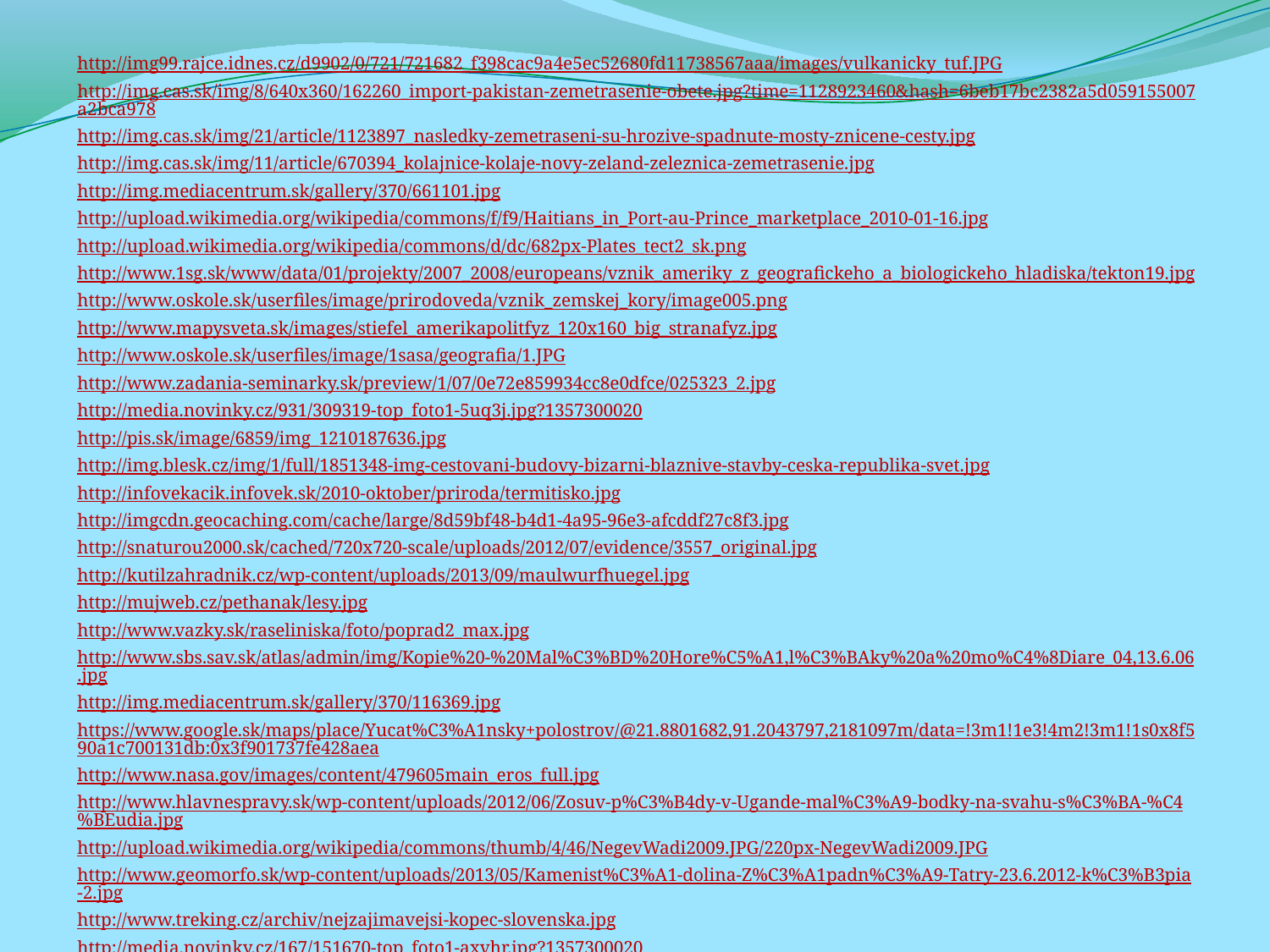

http://img99.rajce.idnes.cz/d9902/0/721/721682_f398cac9a4e5ec52680fd11738567aaa/images/vulkanicky_tuf.JPG
http://img.cas.sk/img/8/640x360/162260_import-pakistan-zemetrasenie-obete.jpg?time=1128923460&hash=6beb17bc2382a5d059155007a2bca978
http://img.cas.sk/img/21/article/1123897_nasledky-zemetraseni-su-hrozive-spadnute-mosty-znicene-cesty.jpg
http://img.cas.sk/img/11/article/670394_kolajnice-kolaje-novy-zeland-zeleznica-zemetrasenie.jpg
http://img.mediacentrum.sk/gallery/370/661101.jpg
http://upload.wikimedia.org/wikipedia/commons/f/f9/Haitians_in_Port-au-Prince_marketplace_2010-01-16.jpg
http://upload.wikimedia.org/wikipedia/commons/d/dc/682px-Plates_tect2_sk.png
http://www.1sg.sk/www/data/01/projekty/2007_2008/europeans/vznik_ameriky_z_geografickeho_a_biologickeho_hladiska/tekton19.jpg
http://www.oskole.sk/userfiles/image/prirodoveda/vznik_zemskej_kory/image005.png
http://www.mapysveta.sk/images/stiefel_amerikapolitfyz_120x160_big_stranafyz.jpg
http://www.oskole.sk/userfiles/image/1sasa/geografia/1.JPG
http://www.zadania-seminarky.sk/preview/1/07/0e72e859934cc8e0dfce/025323_2.jpg
http://media.novinky.cz/931/309319-top_foto1-5uq3j.jpg?1357300020
http://pis.sk/image/6859/img_1210187636.jpg
http://img.blesk.cz/img/1/full/1851348-img-cestovani-budovy-bizarni-blaznive-stavby-ceska-republika-svet.jpg
http://infovekacik.infovek.sk/2010-oktober/priroda/termitisko.jpg
http://imgcdn.geocaching.com/cache/large/8d59bf48-b4d1-4a95-96e3-afcddf27c8f3.jpg
http://snaturou2000.sk/cached/720x720-scale/uploads/2012/07/evidence/3557_original.jpg
http://kutilzahradnik.cz/wp-content/uploads/2013/09/maulwurfhuegel.jpg
http://mujweb.cz/pethanak/lesy.jpg
http://www.vazky.sk/raseliniska/foto/poprad2_max.jpg
http://www.sbs.sav.sk/atlas/admin/img/Kopie%20-%20Mal%C3%BD%20Hore%C5%A1,l%C3%BAky%20a%20mo%C4%8Diare_04,13.6.06.jpg
http://img.mediacentrum.sk/gallery/370/116369.jpg
https://www.google.sk/maps/place/Yucat%C3%A1nsky+polostrov/@21.8801682,91.2043797,2181097m/data=!3m1!1e3!4m2!3m1!1s0x8f590a1c700131db:0x3f901737fe428aea
http://www.nasa.gov/images/content/479605main_eros_full.jpg
http://www.hlavnespravy.sk/wp-content/uploads/2012/06/Zosuv-p%C3%B4dy-v-Ugande-mal%C3%A9-bodky-na-svahu-s%C3%BA-%C4%BEudia.jpg
http://upload.wikimedia.org/wikipedia/commons/thumb/4/46/NegevWadi2009.JPG/220px-NegevWadi2009.JPG
http://www.geomorfo.sk/wp-content/uploads/2013/05/Kamenist%C3%A1-dolina-Z%C3%A1padn%C3%A9-Tatry-23.6.2012-k%C3%B3pia-2.jpg
http://www.treking.cz/archiv/nejzajimavejsi-kopec-slovenska.jpg
http://media.novinky.cz/167/151670-top_foto1-axvhr.jpg?1357300020
http://files.geografiapreziakov.webnode.sk/200000116-e4475e5411/Obr_10_9_moreny.jpg

#